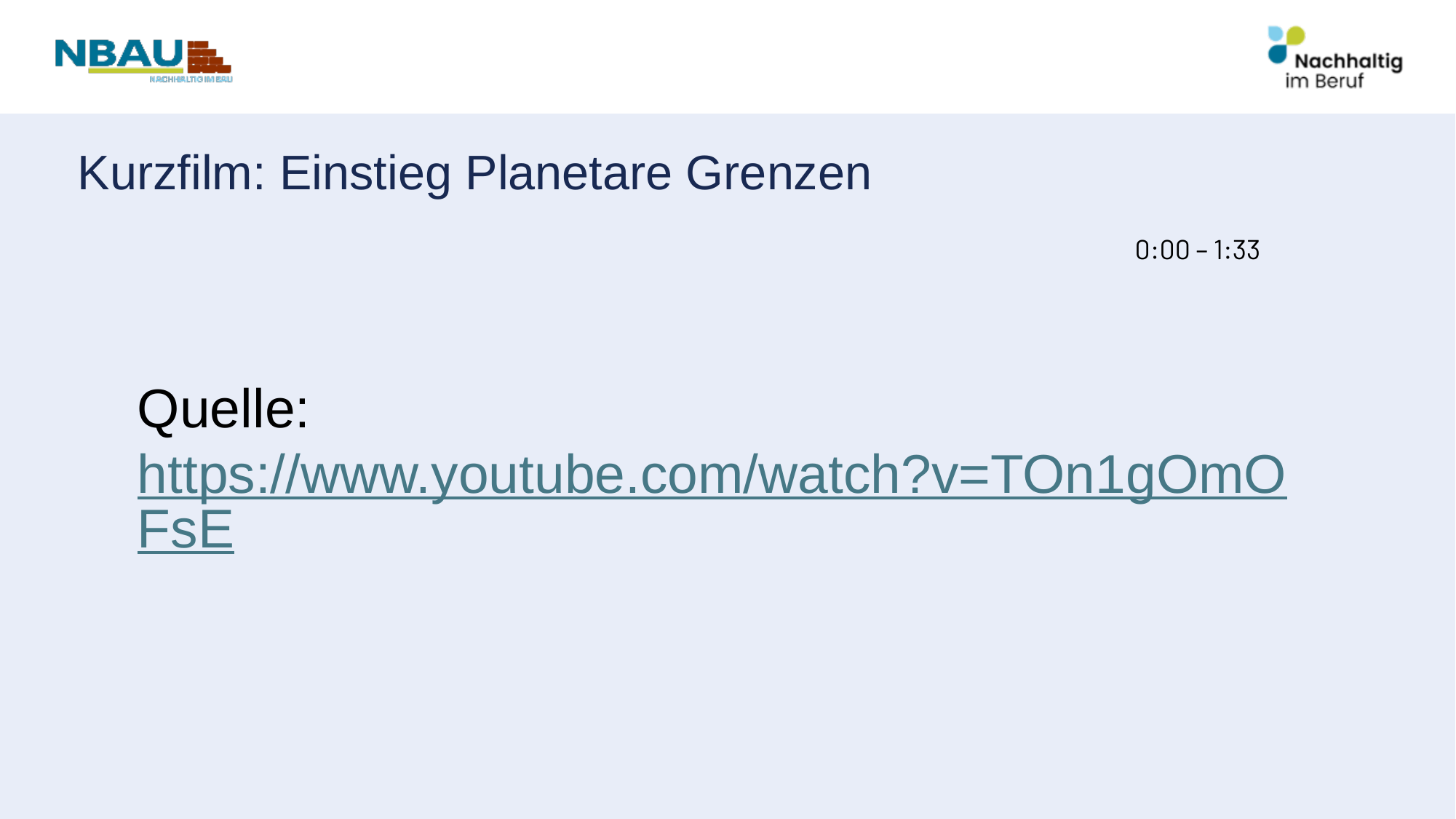

# Kurzfilm: Einstieg Planetare Grenzen
0:00 – 1:33
Quelle: https://www.youtube.com/watch?v=TOn1gOmOFsE